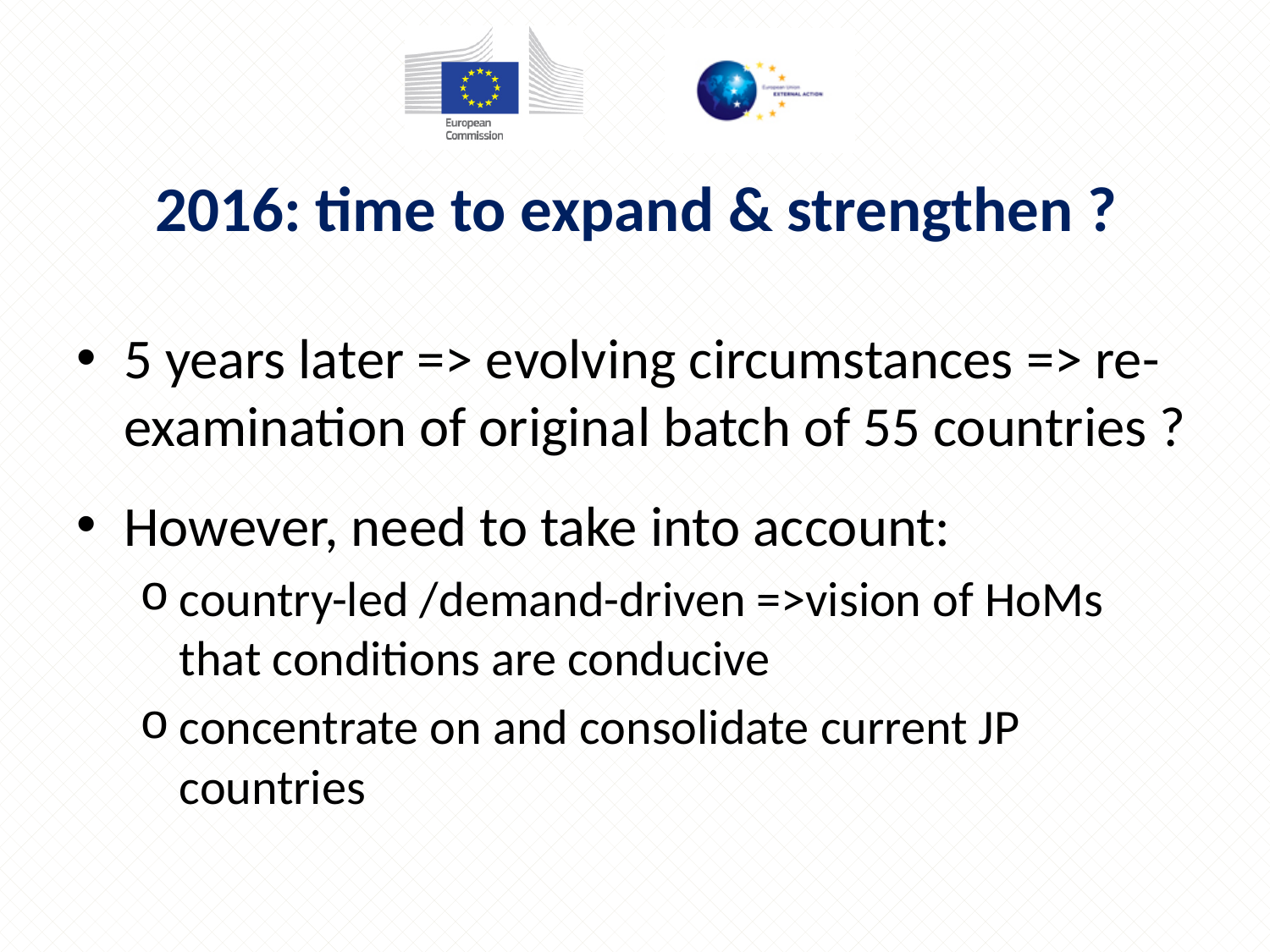

# 2016: time to expand & strengthen ?
5 years later => evolving circumstances => re-examination of original batch of 55 countries ?
However, need to take into account:
country-led /demand-driven =>vision of HoMs that conditions are conducive
concentrate on and consolidate current JP countries